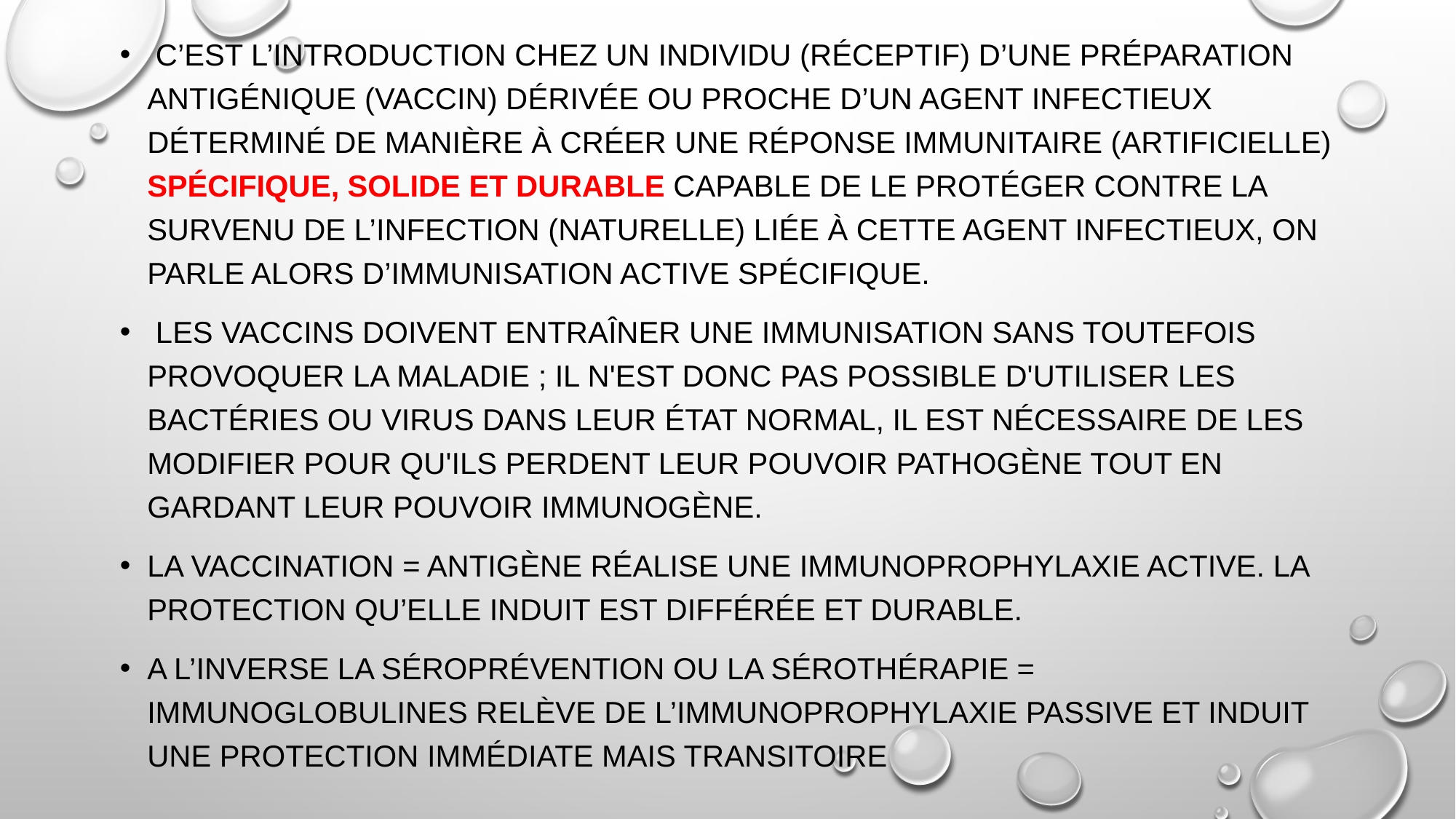

C’est l’introduction chez un individu (réceptif) d’une préparation antigénique (vaccin) dérivée ou proche d’un agent infectieux déterminé de manière à créer une réponse immunitaire (artificielle) spécifique, solide et durable capable de le protéger contre la survenu de l’infection (naturelle) liée à cette agent infectieux, on parle alors d’immunisation active spécifique.
 Les vaccins doivent entraîner une immunisation sans toutefois provoquer la maladie ; il n'est donc pas possible d'utiliser les bactéries ou virus dans leur état normal, il est nécessaire de les modifier pour qu'ils perdent leur pouvoir pathogène tout en gardant leur pouvoir immunogène.
La vaccination = Antigène réalise une immunoprophylaxie active. La protection qu’elle induit est différée et durable.
A l’inverse la séroprévention ou la sérothérapie = immunoglobulines relève de l’immunoprophylaxie passive et induit une protection immédiate mais transitoire